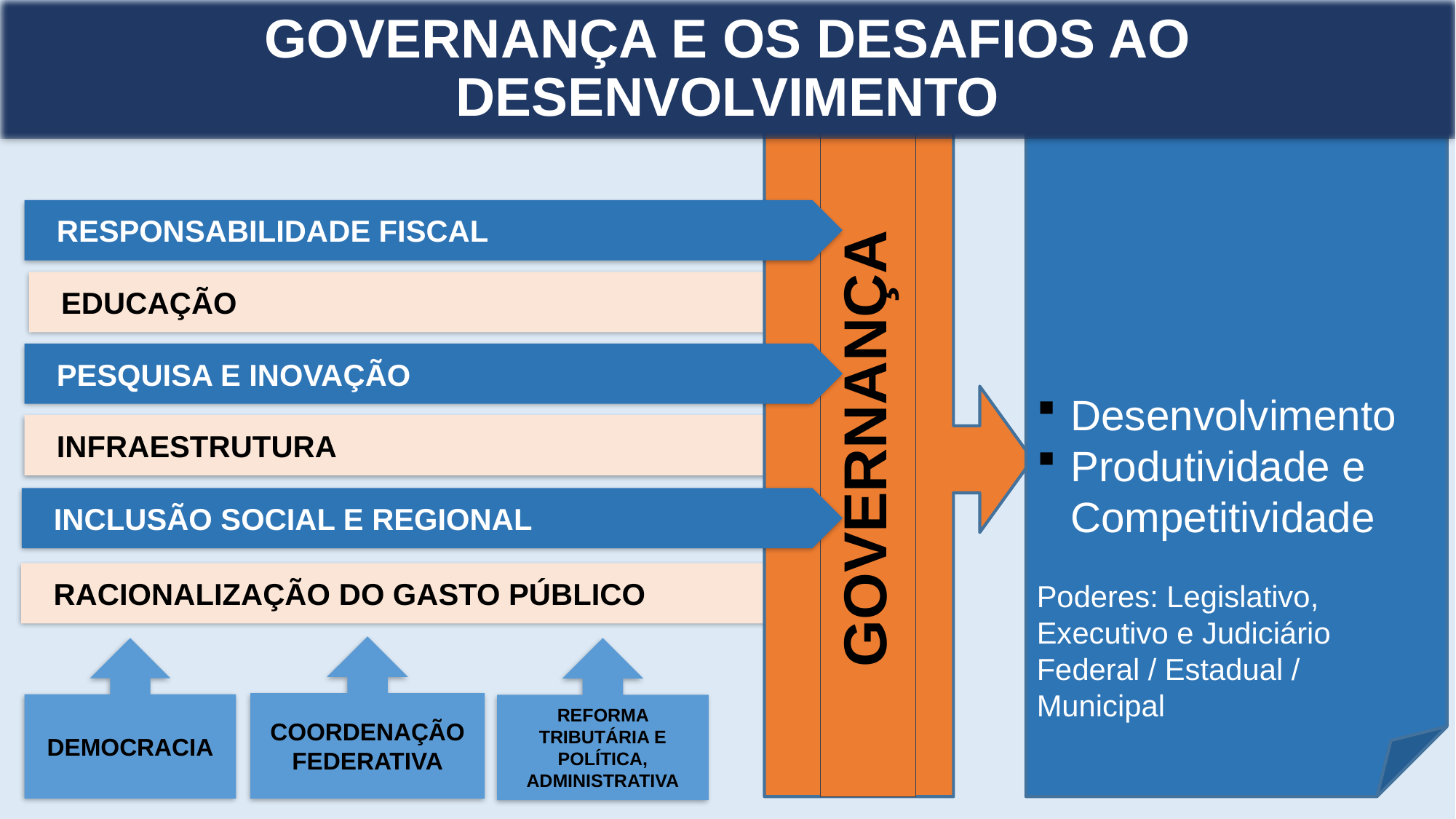

GOVERNANÇA E OS DESAFIOS AO DESENVOLVIMENTO

GOVERNANÇA

Desenvolvimento
Produtividade e Competitividade

Poderes: Legislativo, Executivo e Judiciário
Federal / Estadual / Municipal
RESPONSABILIDADE FISCAL
EDUCAÇÃO
PESQUISA E INOVAÇÃO
INFRAESTRUTURA
INCLUSÃO SOCIAL E REGIONAL
RACIONALIZAÇÃO DO GASTO PÚBLICO
COORDENAÇÃO
FEDERATIVA
DEMOCRACIA
REFORMA TRIBUTÁRIA E POLÍTICA, ADMINISTRATIVA